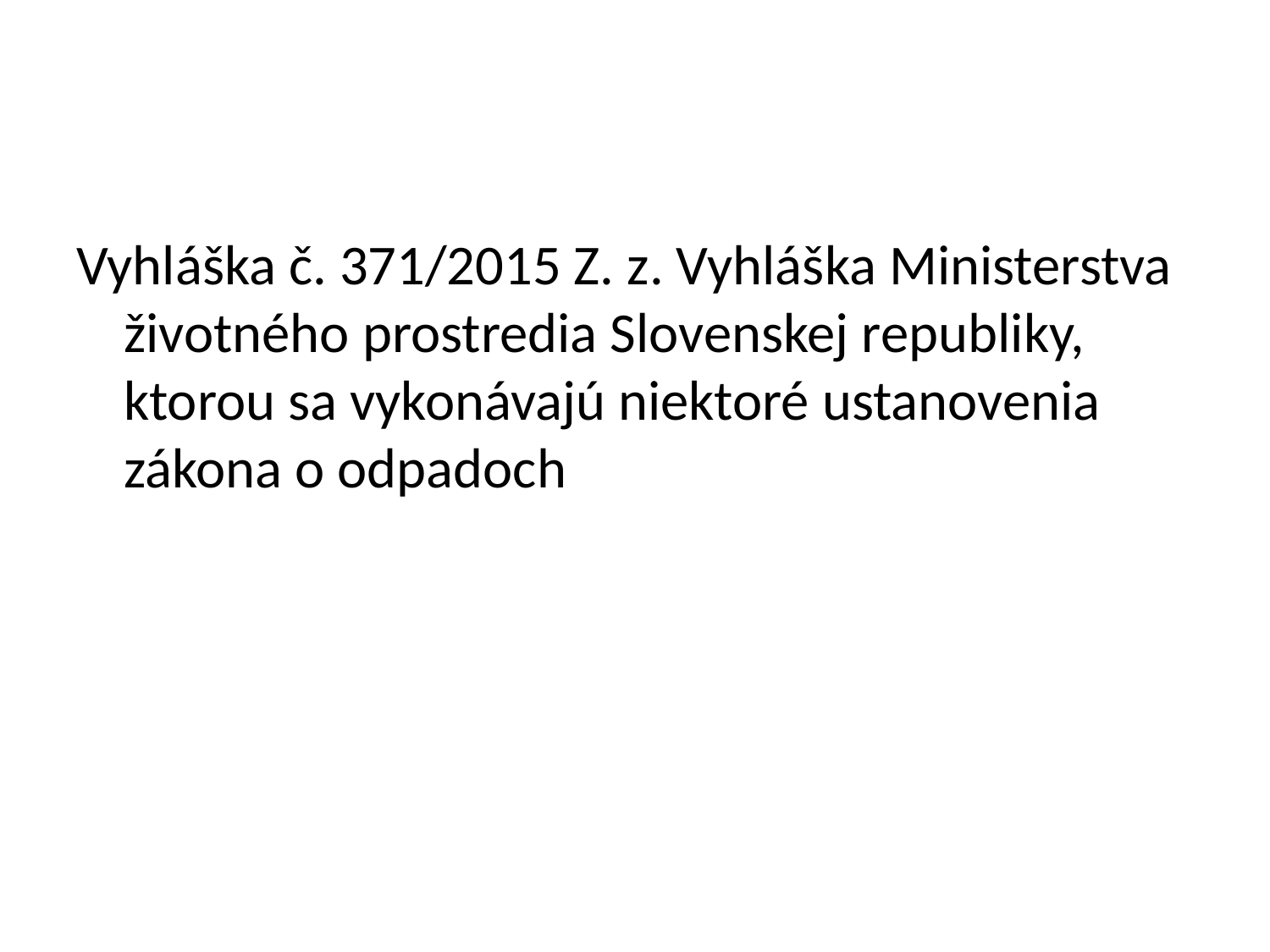

#
Vyhláška č. 371/2015 Z. z. Vyhláška Ministerstva životného prostredia Slovenskej republiky, ktorou sa vykonávajú niektoré ustanovenia zákona o odpadoch